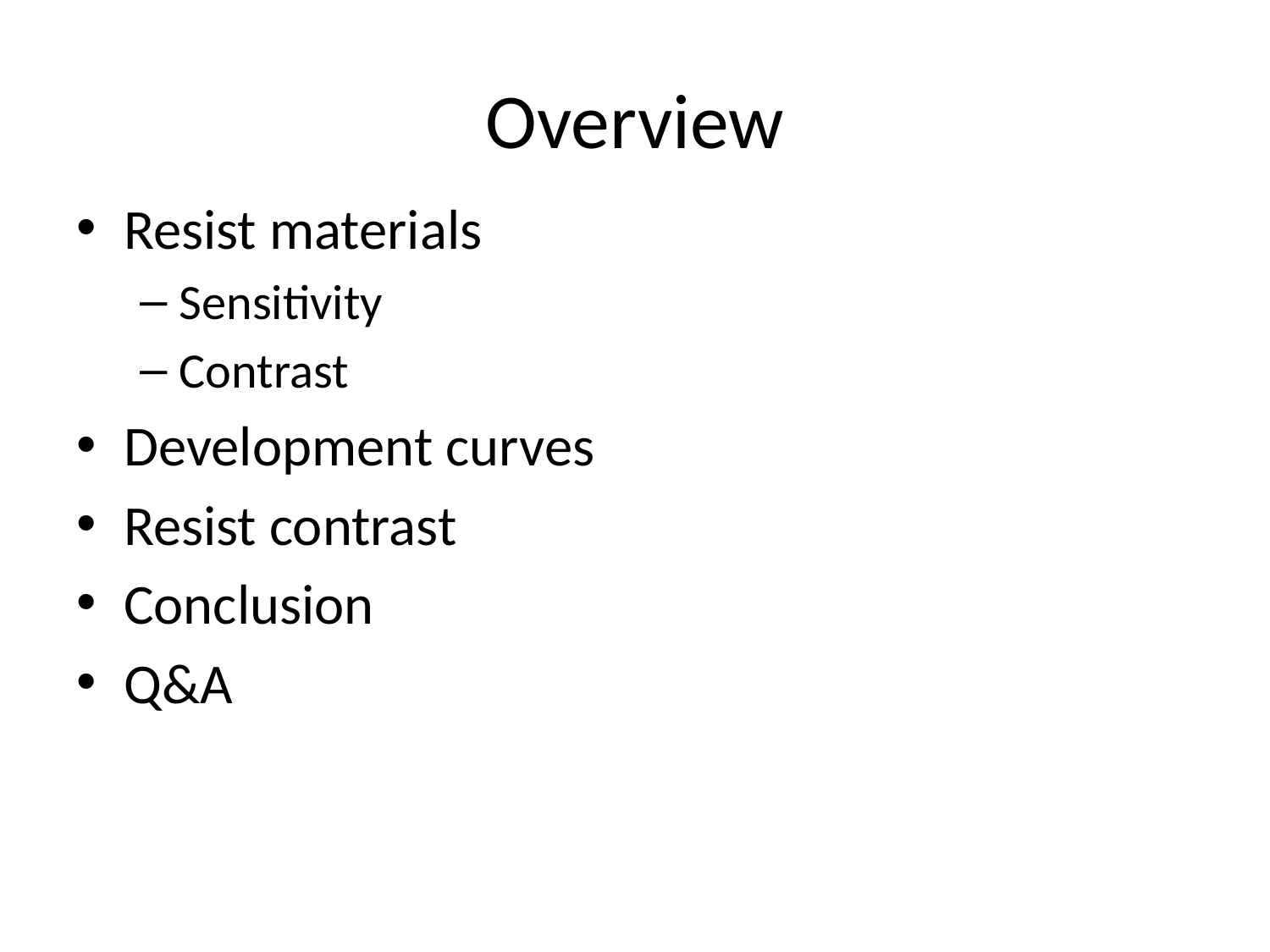

# Overview
Resist materials
Sensitivity
Contrast
Development curves
Resist contrast
Conclusion
Q&A